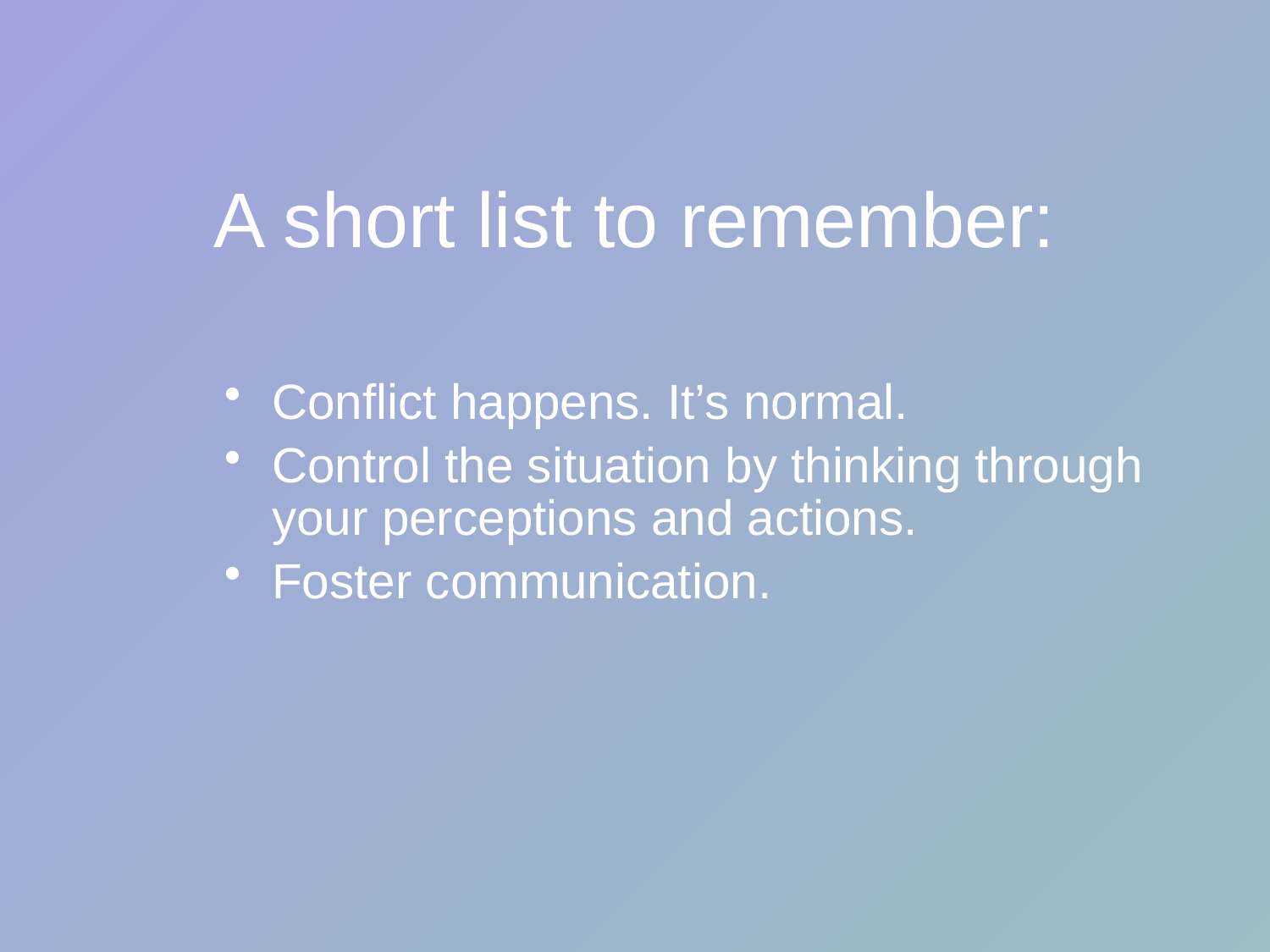

# A short list to remember:
Conflict happens. It’s normal.
Control the situation by thinking through your perceptions and actions.
Foster communication.